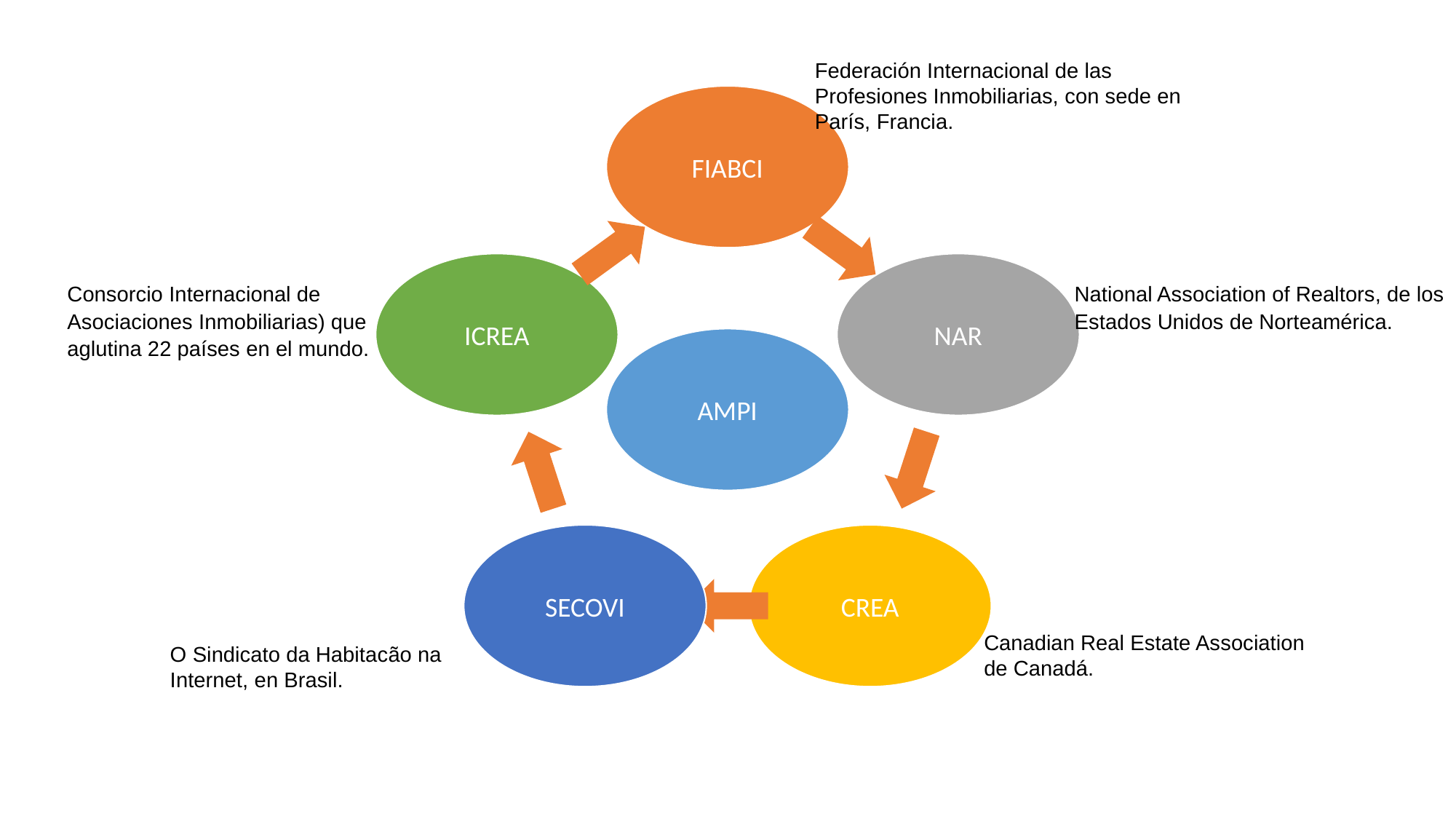

Federación Internacional de las Profesiones Inmobiliarias, con sede en París, Francia.
AMPI
FIABCI
NAR
CREA
SECOVI
ICREA
Consorcio Internacional de Asociaciones Inmobiliarias) que aglutina 22 países en el mundo.
National Association of Realtors, de los Estados Unidos de Norteamérica.
Canadian Real Estate Association de Canadá.
O Sindicato da Habitacão na Internet, en Brasil.